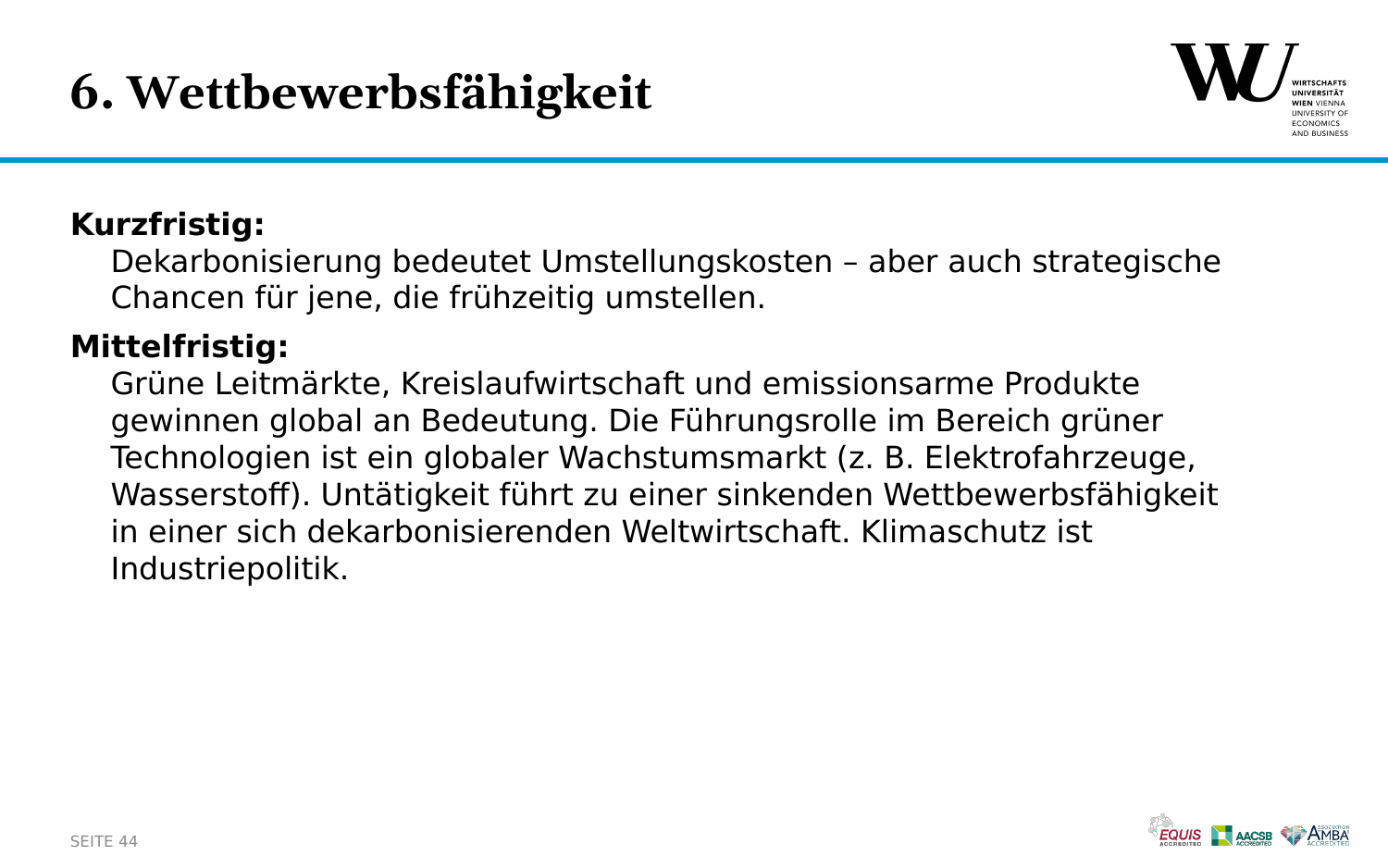

# 6. Wettbewerbsfähigkeit
Kurzfristig:
Dekarbonisierung bedeutet Umstellungskosten – aber auch strategische Chancen für jene, die frühzeitig umstellen.
Mittelfristig:
Grüne Leitmärkte, Kreislaufwirtschaft und emissionsarme Produkte gewinnen global an Bedeutung. Die Führungsrolle im Bereich grüner Technologien ist ein globaler Wachstumsmarkt (z. B. Elektrofahrzeuge, Wasserstoff). Untätigkeit führt zu einer sinkenden Wettbewerbsfähigkeit in einer sich dekarbonisierenden Weltwirtschaft. Klimaschutz ist Industriepolitik.

SEITE 44